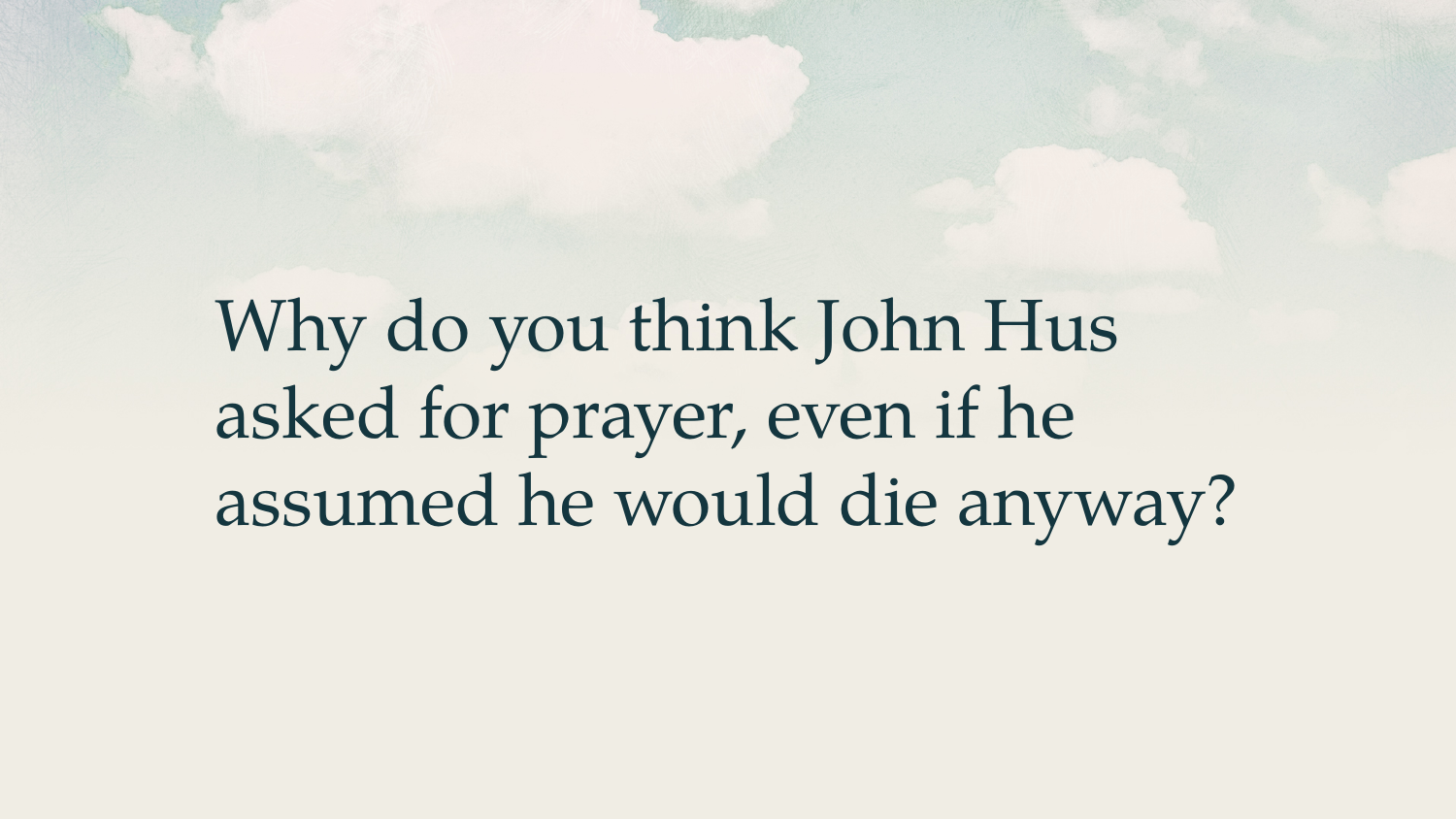

Why do you think John Hus asked for prayer, even if he assumed he would die anyway?